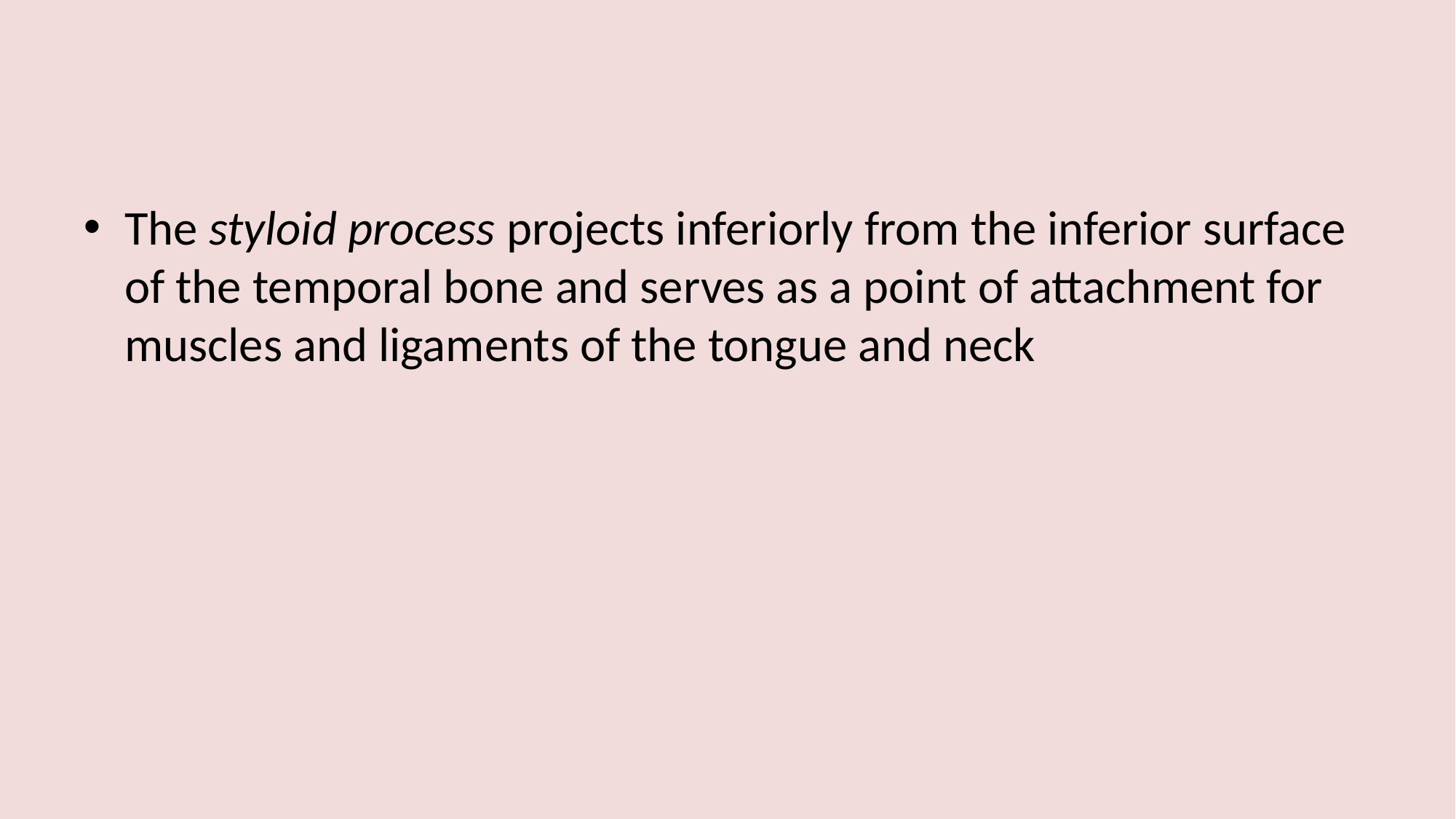

#
The styloid process projects inferiorly from the inferior surface of the temporal bone and serves as a point of attachment for muscles and ligaments of the tongue and neck